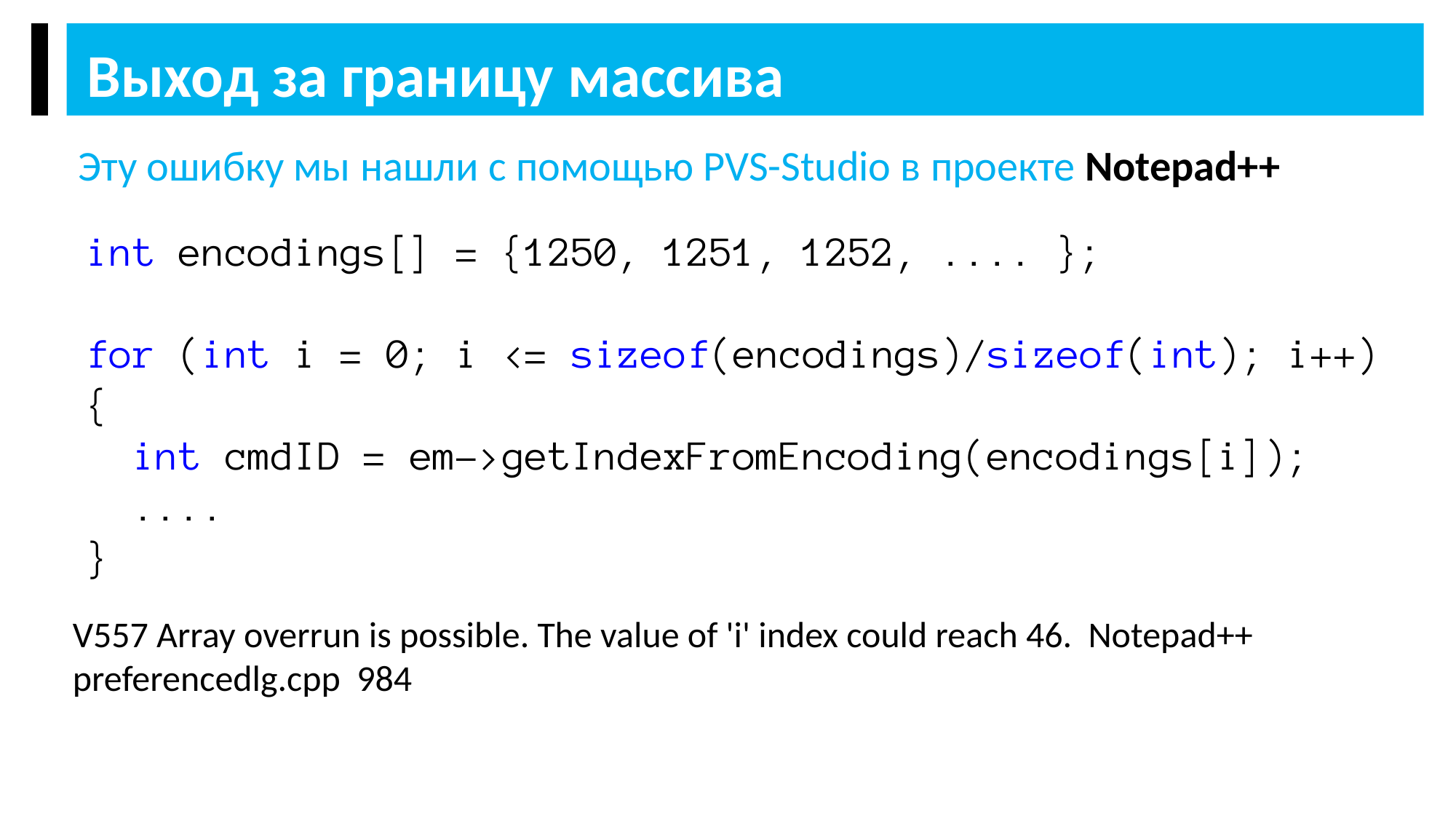

Выход за границу массива
Эту ошибку мы нашли с помощью PVS-Studio в проекте Notepad++
int encodings[] = {1250, 1251, 1252, .... };

for (int i = 0; i <= sizeof(encodings)/sizeof(int); i++)
{
  int cmdID = em->getIndexFromEncoding(encodings[i]);
  ....
}
V557 Array overrun is possible. The value of 'i' index could reach 46.  Notepad++  preferencedlg.cpp  984